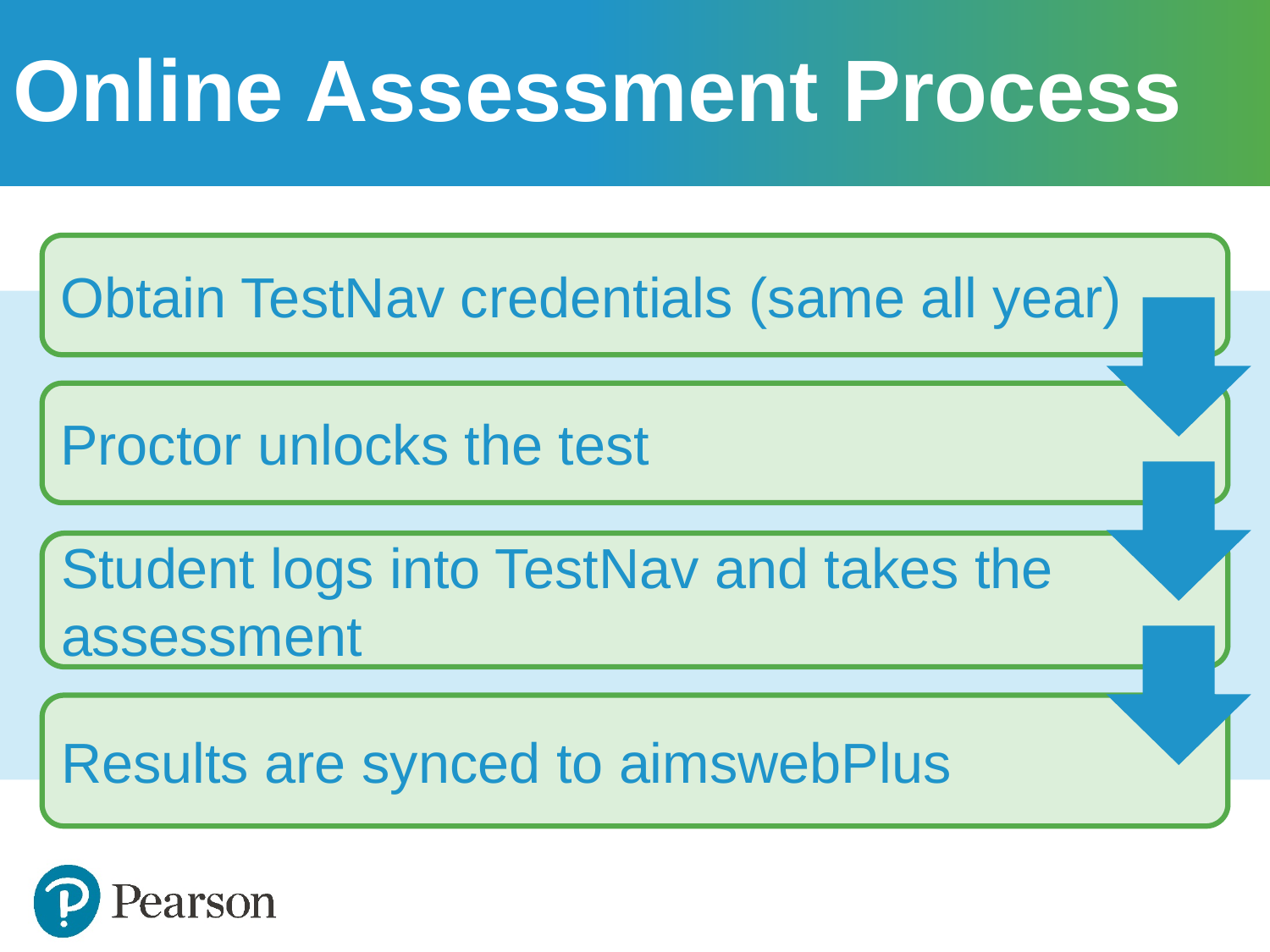

# Online Assessment Process
Obtain TestNav credentials (same all year)

Proctor unlocks the test

Student logs into TestNav and takes the assessment

Results are synced to aimswebPlus